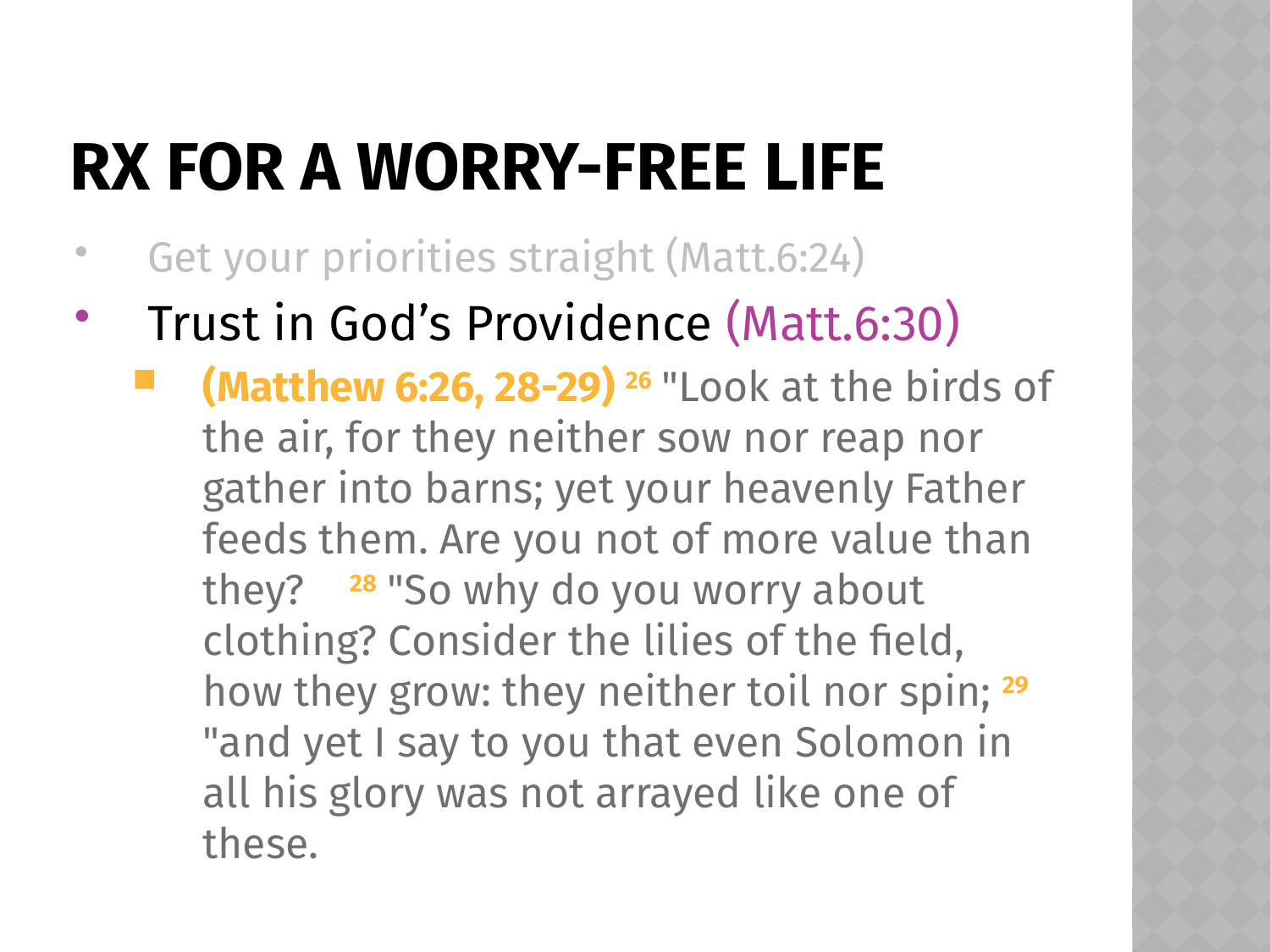

# Rx For A Worry-Free Life
Get your priorities straight (Matt.6:24)
Trust in God’s Providence (Matt.6:30)
(Matthew 6:26, 28-29) 26 "Look at the birds of the air, for they neither sow nor reap nor gather into barns; yet your heavenly Father feeds them. Are you not of more value than they?    28 "So why do you worry about clothing? Consider the lilies of the field, how they grow: they neither toil nor spin; 29 "and yet I say to you that even Solomon in all his glory was not arrayed like one of these.